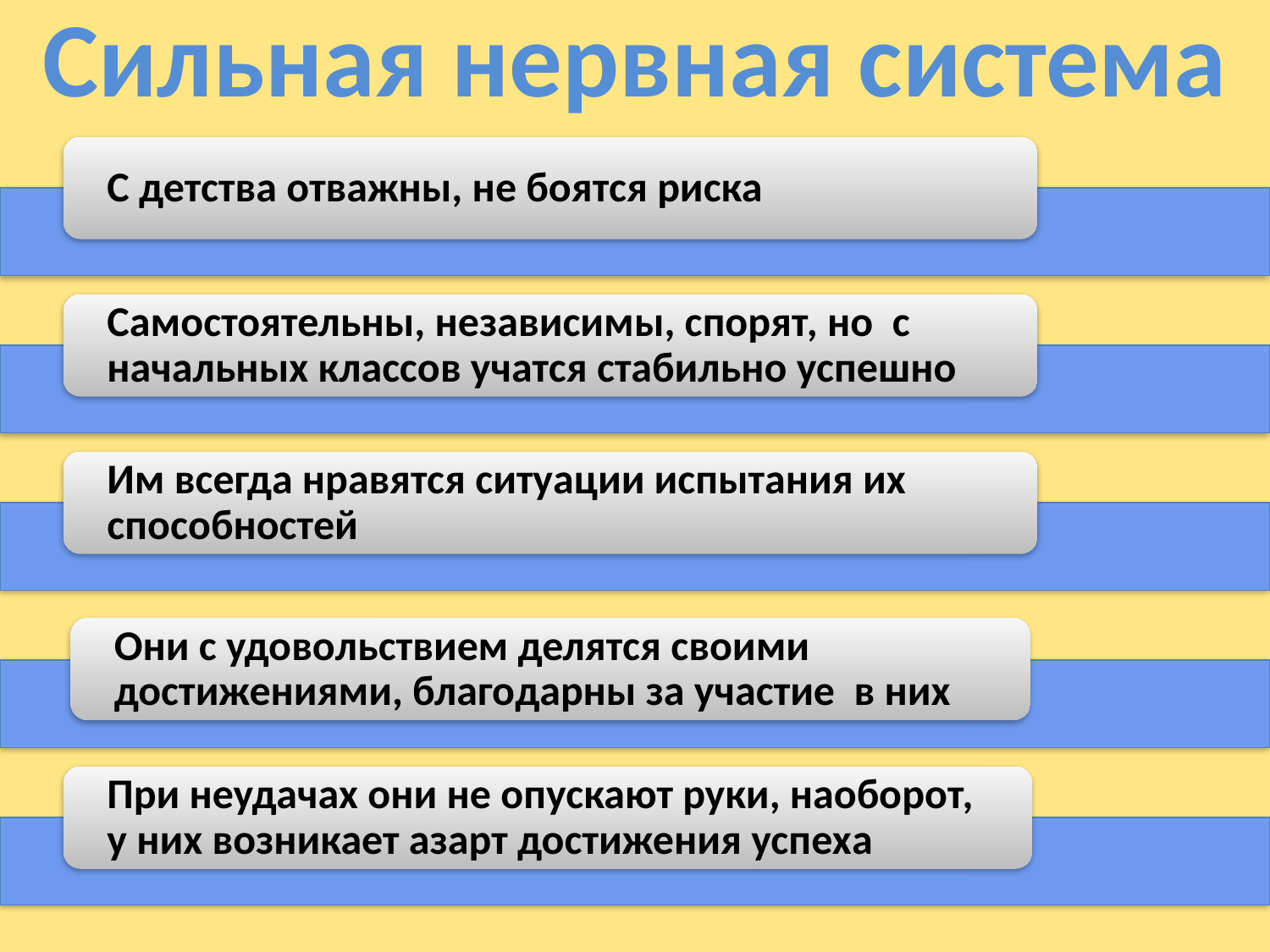

# Сильная нервная система
С детства отважны, не боятся риска
Самостоятельны, независимы, спорят, но  с начальных классов учатся стабильно успешно
Им всегда нравятся ситуации испытания их способностей
Они с удовольствием делятся своими достижениями, благодарны за участие  в них
При неудачах они не опускают руки, наоборот, у них возникает азарт достижения успеха